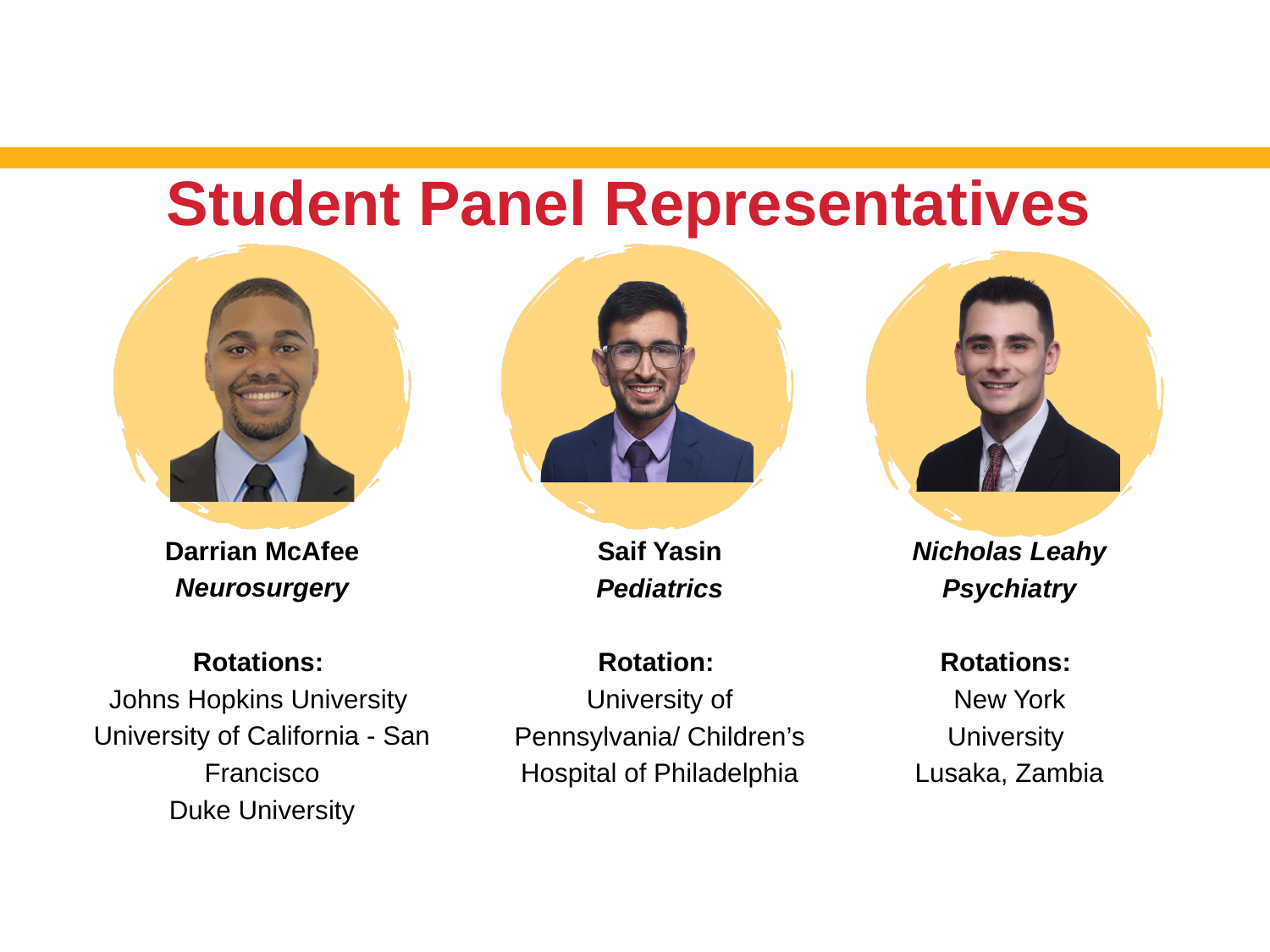

Student Panel Representatives

Darrian McAfee
Neurosurgery

Rotations:
Johns Hopkins University
University of California - San Francisco
Duke University
Saif Yasin
Pediatrics

Rotation:
University of Pennsylvania/ Children’s Hospital of Philadelphia
Nicholas Leahy
Psychiatry

Rotations:
New York University
Lusaka, Zambia